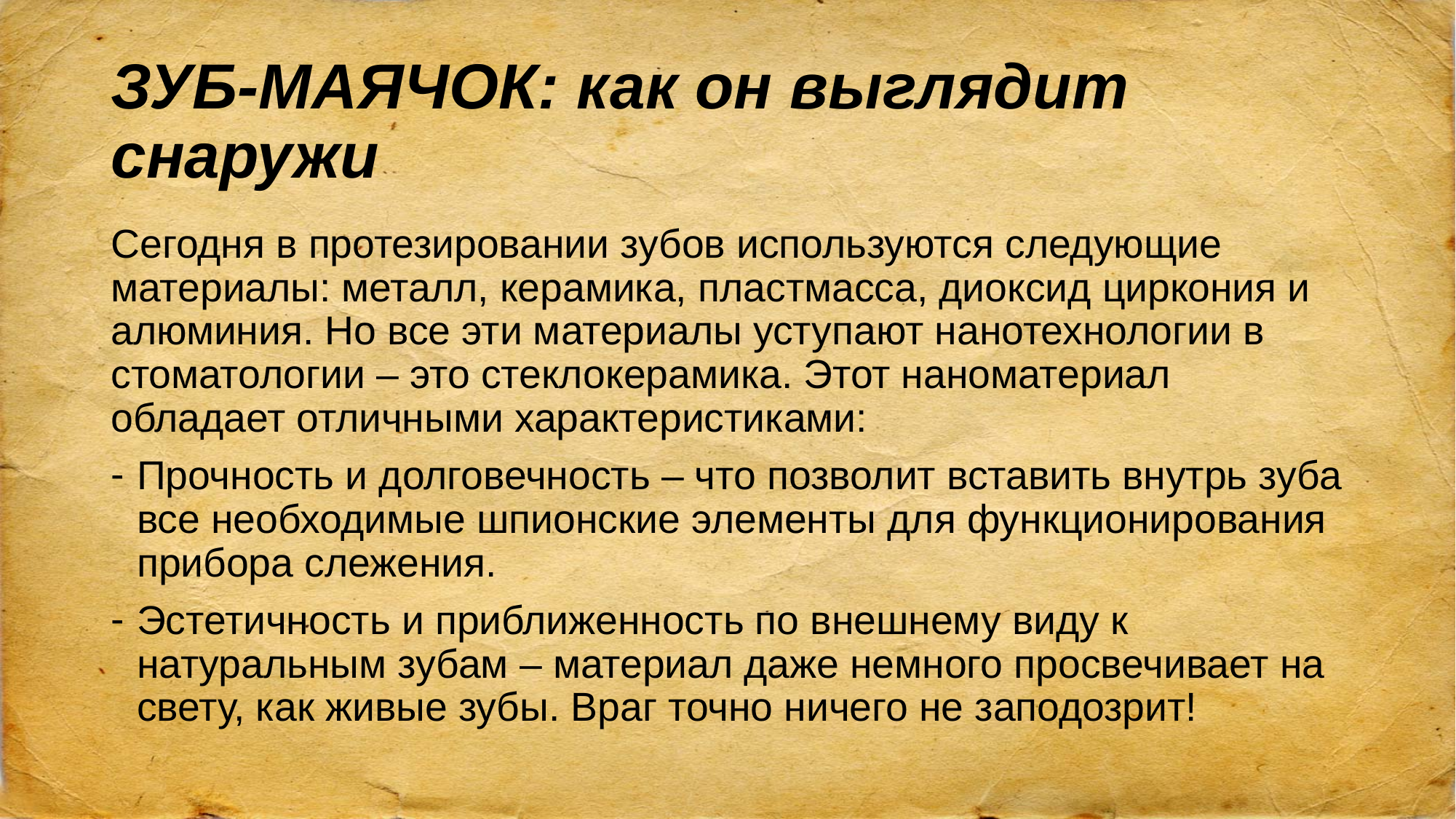

# ЗУБ-МАЯЧОК: как он выглядит снаружи
Сегодня в протезировании зубов используются следующие материалы: металл, керамика, пластмасса, диоксид циркония и алюминия. Но все эти материалы уступают нанотехнологии в стоматологии – это стеклокерамика. Этот наноматериал обладает отличными характеристиками:
Прочность и долговечность – что позволит вставить внутрь зуба все необходимые шпионские элементы для функционирования прибора слежения.
Эстетичность и приближенность по внешнему виду к натуральным зубам – материал даже немного просвечивает на свету, как живые зубы. Враг точно ничего не заподозрит!